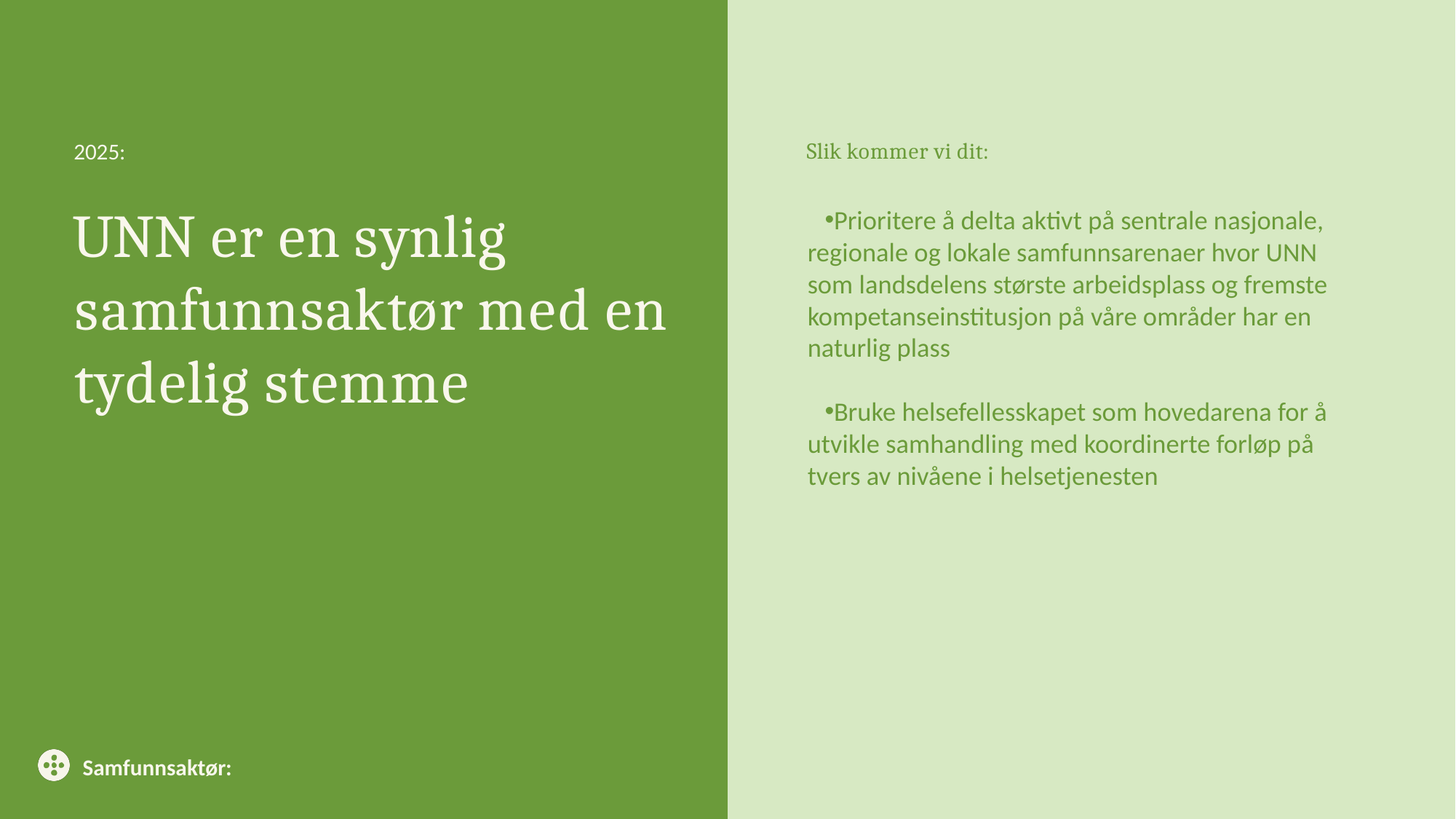

# UNN er en synlig samfunnsaktør med en tydelig stemme
Prioritere å delta aktivt på sentrale nasjonale, regionale og lokale samfunnsarenaer hvor UNN som landsdelens største arbeidsplass og fremste kompetanseinstitusjon på våre områder har en naturlig plass
Bruke helsefellesskapet som hovedarena for å utvikle samhandling med koordinerte forløp på tvers av nivåene i helsetjenesten